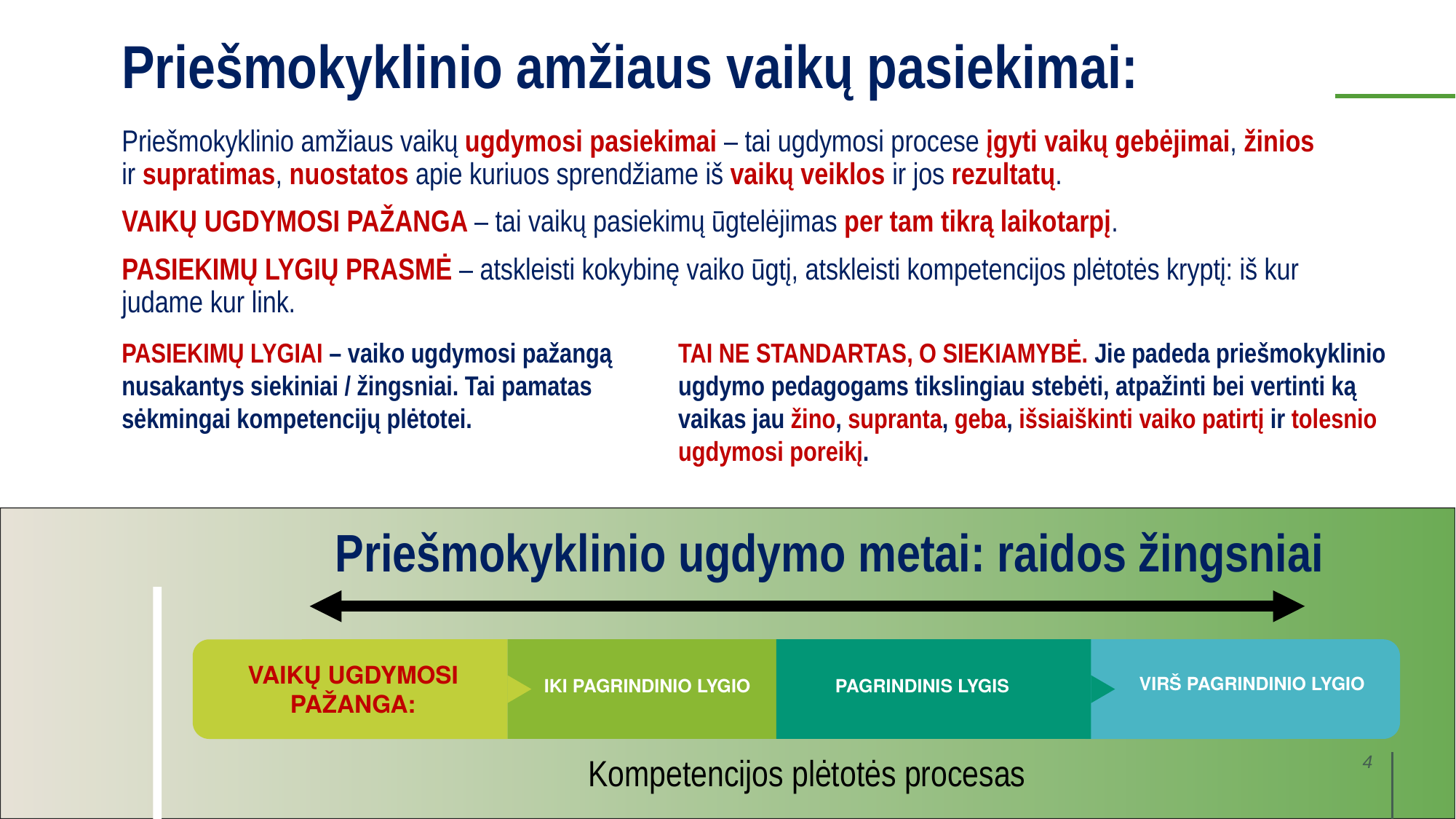

Priešmokyklinio amžiaus vaikų pasiekimai:
Priešmokyklinio amžiaus vaikų ugdymosi pasiekimai – tai ugdymosi procese įgyti vaikų gebėjimai, žinios ir supratimas, nuostatos apie kuriuos sprendžiame iš vaikų veiklos ir jos rezultatų.
VAIKŲ UGDYMOSI PAŽANGA – tai vaikų pasiekimų ūgtelėjimas per tam tikrą laikotarpį.
PASIEKIMŲ LYGIŲ PRASMĖ – atskleisti kokybinę vaiko ūgtį, atskleisti kompetencijos plėtotės kryptį: iš kur judame kur link.
PASIEKIMŲ LYGIAI – vaiko ugdymosi pažangą nusakantys siekiniai / žingsniai. Tai pamatas sėkmingai kompetencijų plėtotei.
TAI NE STANDARTAS, O SIEKIAMYBĖ. Jie padeda priešmokyklinio ugdymo pedagogams tikslingiau stebėti, atpažinti bei vertinti ką vaikas jau žino, supranta, geba, išsiaiškinti vaiko patirtį ir tolesnio ugdymosi poreikį.
Priešmokyklinio ugdymo metai: raidos žingsniai

VIRŠ PAGRINDINIO LYGIO
VAIKŲ UGDYMOSI PAŽANGA:
IKI PAGRINDINIO LYGIO
PAGRINDINIS LYGIS
4
Kompetencijos plėtotės procesas